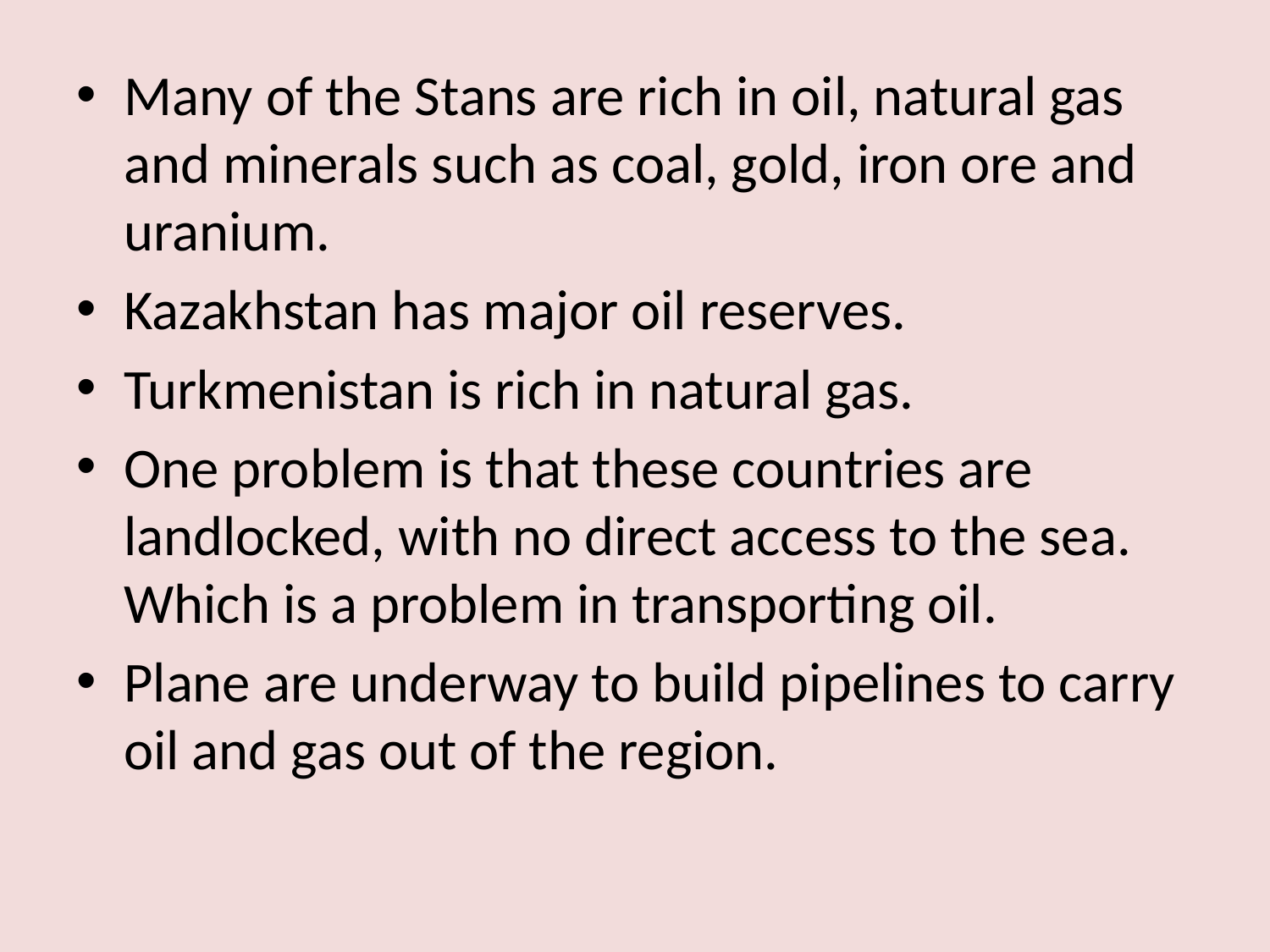

#
Many of the Stans are rich in oil, natural gas and minerals such as coal, gold, iron ore and uranium.
Kazakhstan has major oil reserves.
Turkmenistan is rich in natural gas.
One problem is that these countries are landlocked, with no direct access to the sea. Which is a problem in transporting oil.
Plane are underway to build pipelines to carry oil and gas out of the region.